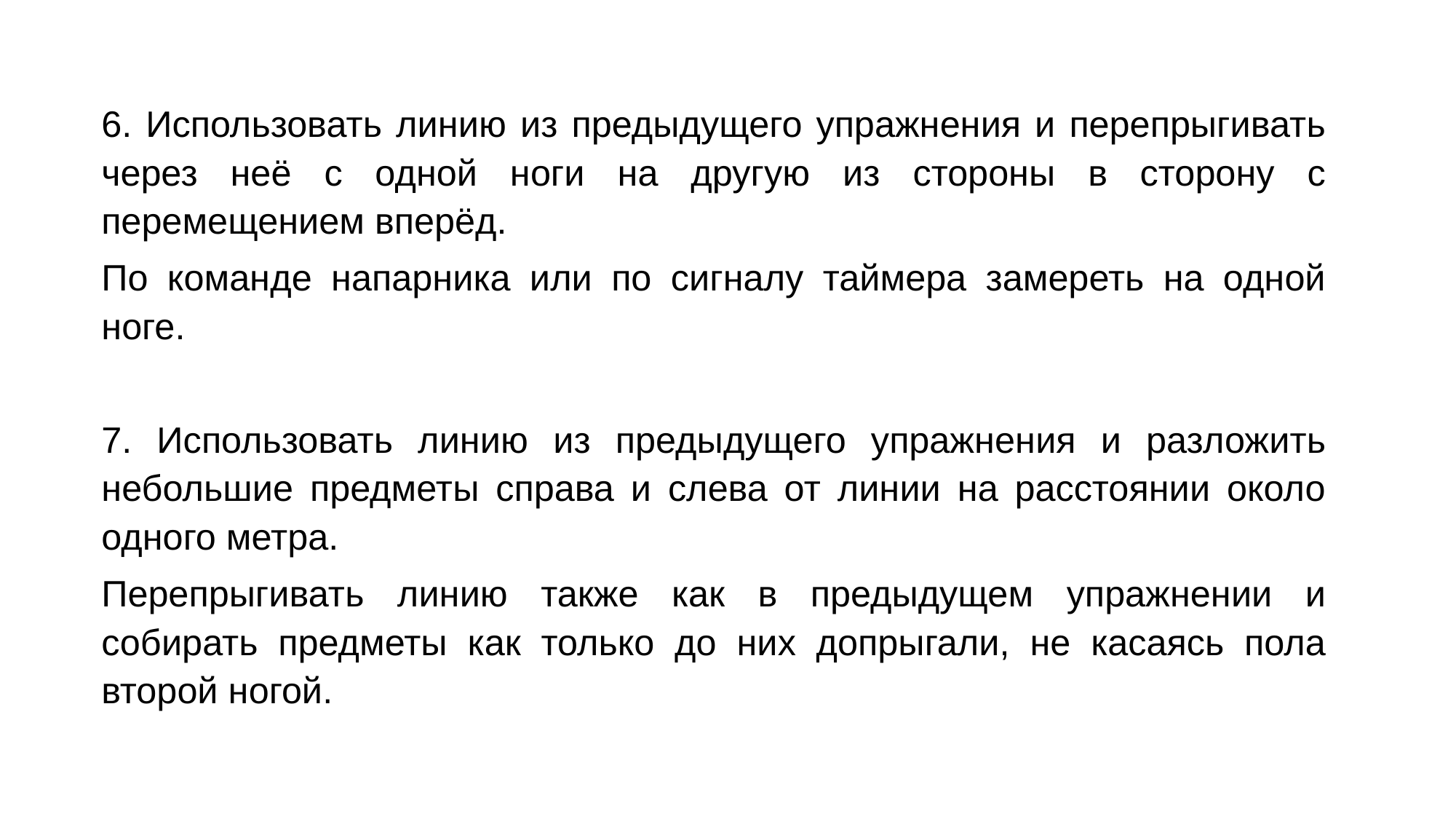

6. Использовать линию из предыдущего упражнения и перепрыгивать через неё с одной ноги на другую из стороны в сторону с перемещением вперёд.
По команде напарника или по сигналу таймера замереть на одной ноге.

7. Использовать линию из предыдущего упражнения и разложить небольшие предметы справа и слева от линии на расстоянии около одного метра.
Перепрыгивать линию также как в предыдущем упражнении и собирать предметы как только до них допрыгали, не касаясь пола второй ногой.